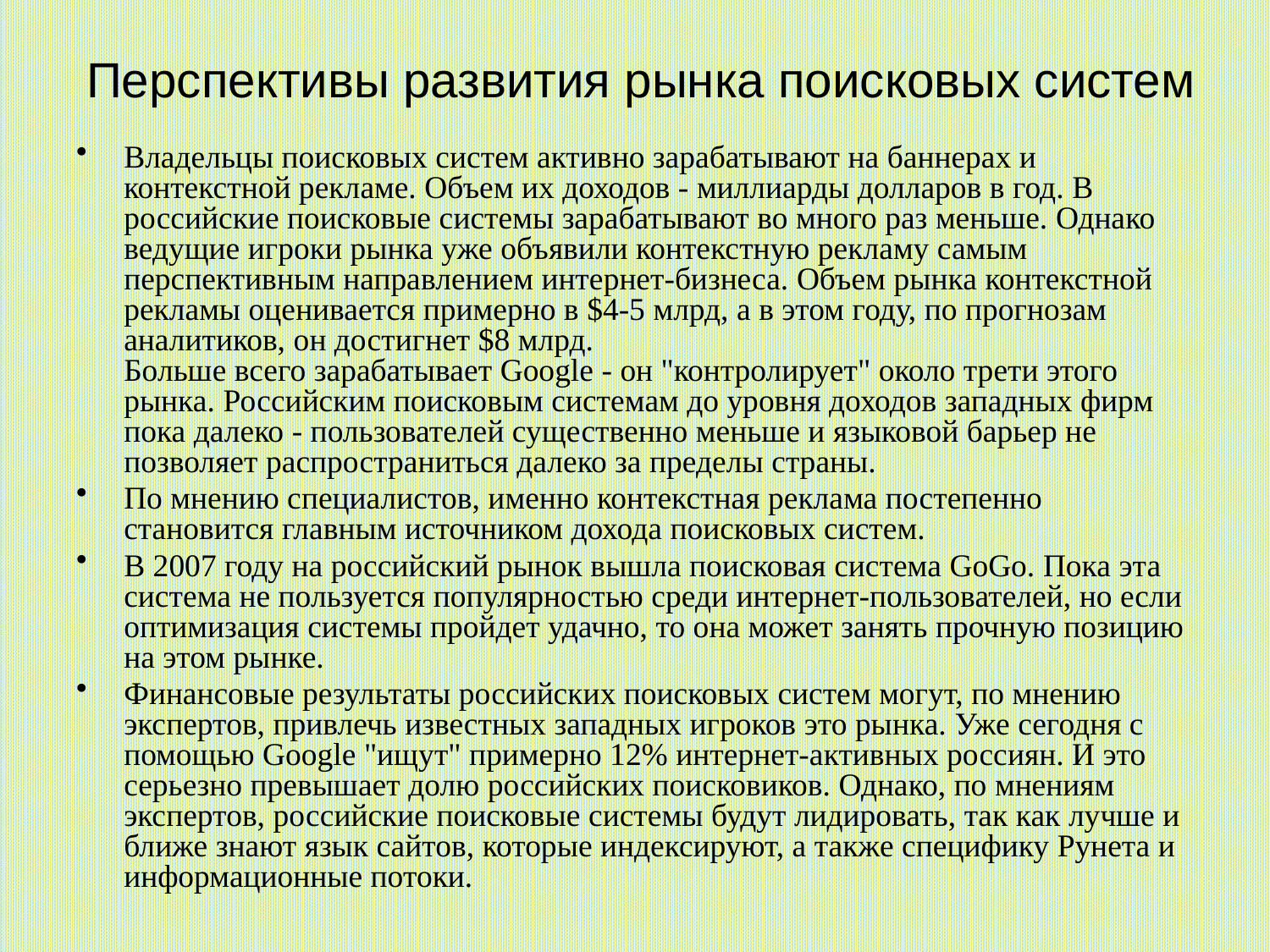

Перспективы развития рынка поисковых систем
Владельцы поисковых систем активно зарабатывают на баннерах и контекстной рекламе. Объем их доходов - миллиарды долларов в год. В российские поисковые системы зарабатывают во много раз меньше. Однако ведущие игроки рынка уже объявили контекстную рекламу самым перспективным направлением интернет-бизнеса. Объем рынка контекстной рекламы оценивается примерно в $4-5 млрд, а в этом году, по прогнозам аналитиков, он достигнет $8 млрд.
Больше всего зарабатывает Google - он "контролирует" около трети этого рынка. Российским поисковым системам до уровня доходов западных фирм пока далеко - пользователей существенно меньше и языковой барьер не позволяет распространиться далеко за пределы страны.
По мнению специалистов, именно контекстная реклама постепенно становится главным источником дохода поисковых систем.
В 2007 году на российский рынок вышла поисковая система GoGo. Пока эта система не пользуется популярностью среди интернет-пользователей, но если оптимизация системы пройдет удачно, то она может занять прочную позицию на этом рынке.
Финансовые результаты российских поисковых систем могут, по мнению экспертов, привлечь известных западных игроков это рынка. Уже сегодня с помощью Google "ищут" примерно 12% интернет-активных россиян. И это серьезно превышает долю российских поисковиков. Однако, по мнениям экспертов, российские поисковые системы будут лидировать, так как лучше и ближе знают язык сайтов, которые индексируют, а также специфику Рунета и информационные потоки.